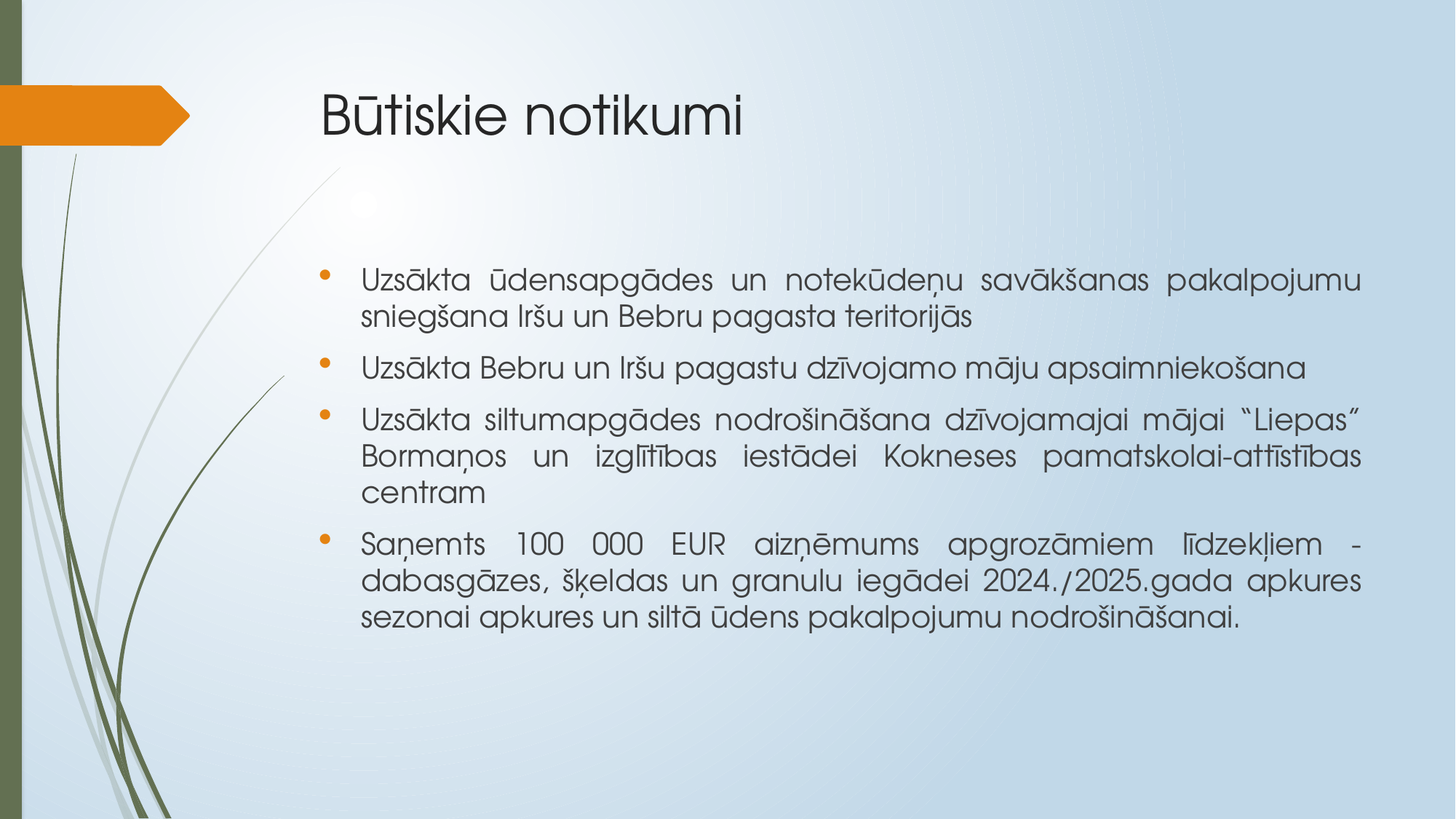

# Būtiskie notikumi
Uzsākta ūdensapgādes un notekūdeņu savākšanas pakalpojumu sniegšana Iršu un Bebru pagasta teritorijās
Uzsākta Bebru un Iršu pagastu dzīvojamo māju apsaimniekošana
Uzsākta siltumapgādes nodrošināšana dzīvojamajai mājai “Liepas” Bormaņos un izglītības iestādei Kokneses pamatskolai-attīstības centram
Saņemts 100 000 EUR aizņēmums apgrozāmiem līdzekļiem - dabasgāzes, šķeldas un granulu iegādei 2024./2025.gada apkures sezonai apkures un siltā ūdens pakalpojumu nodrošināšanai.